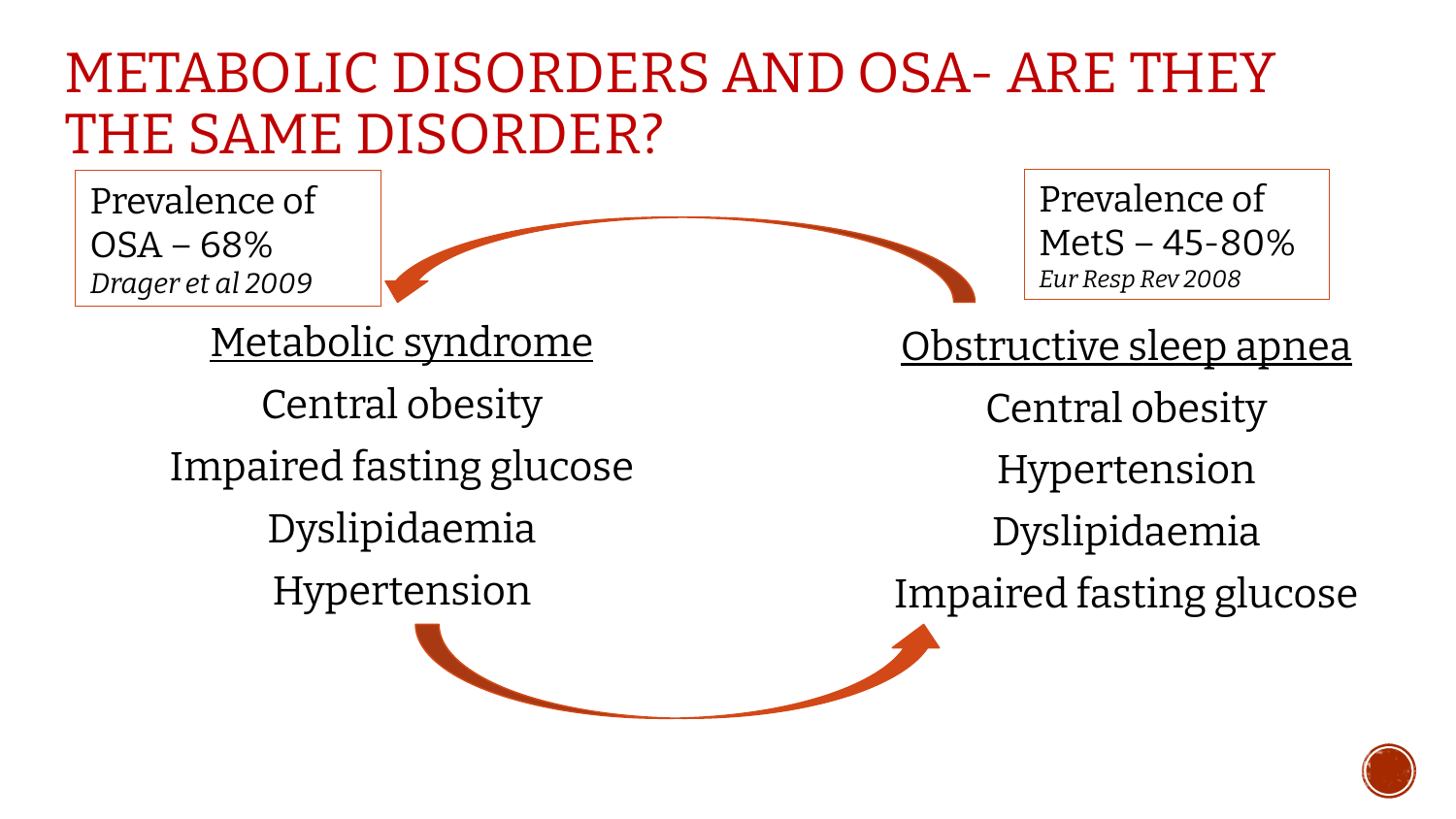

# Metabolic disorders and osa- Are they the same disorder?
Prevalence of MetS – 45-80%
Eur Resp Rev 2008
Prevalence of OSA – 68%
Drager et al 2009

Metabolic syndrome
Central obesity
Impaired fasting glucose
Dyslipidaemia
Hypertension
Obstructive sleep apnea
Central obesity
Hypertension
Dyslipidaemia
Impaired fasting glucose